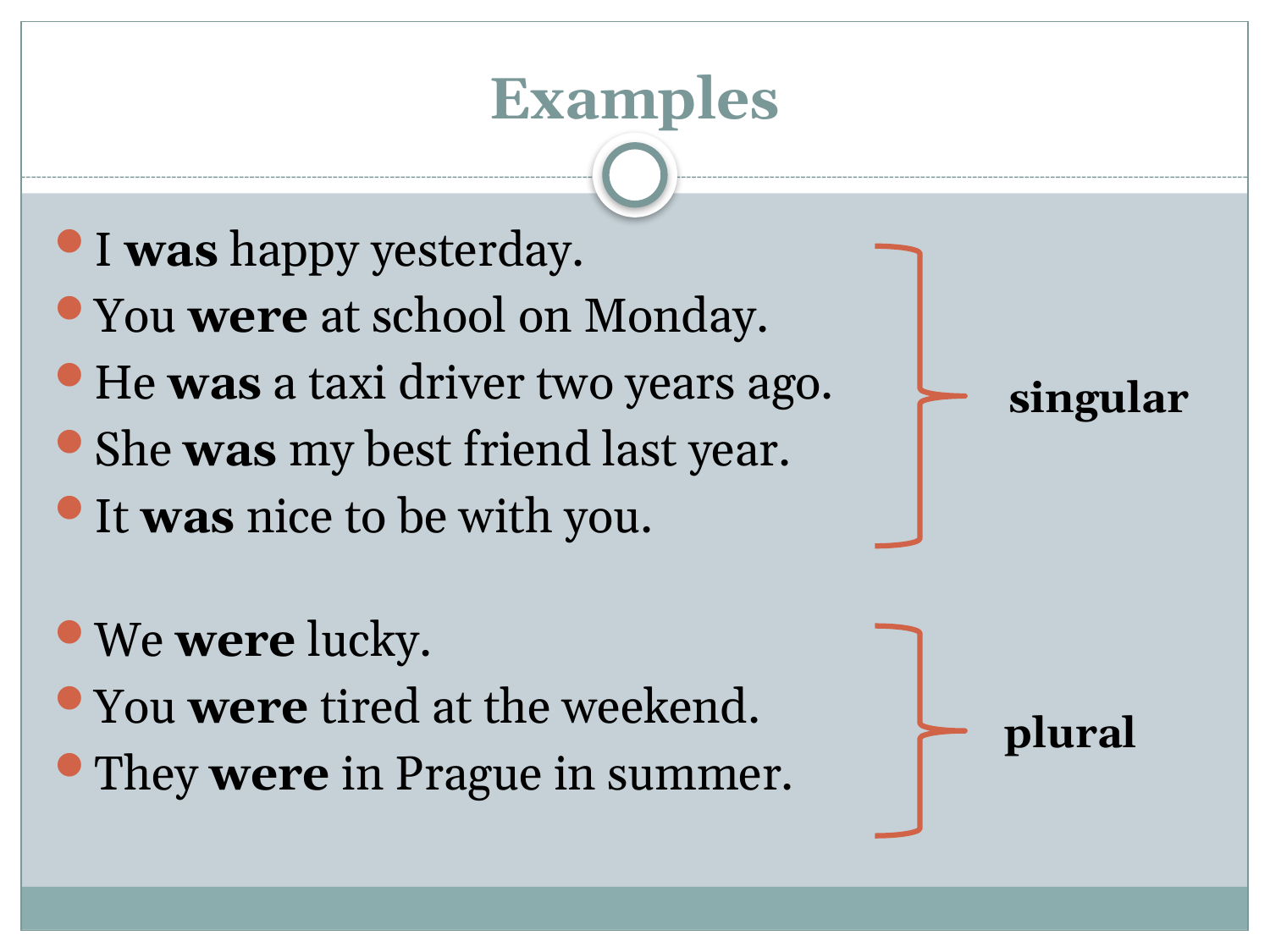

# Examples
I was happy yesterday.
You were at school on Monday.
He was a taxi driver two years ago.
She was my best friend last year.
It was nice to be with you.
We were lucky.
You were tired at the weekend.
They were in Prague in summer.

singular

plural